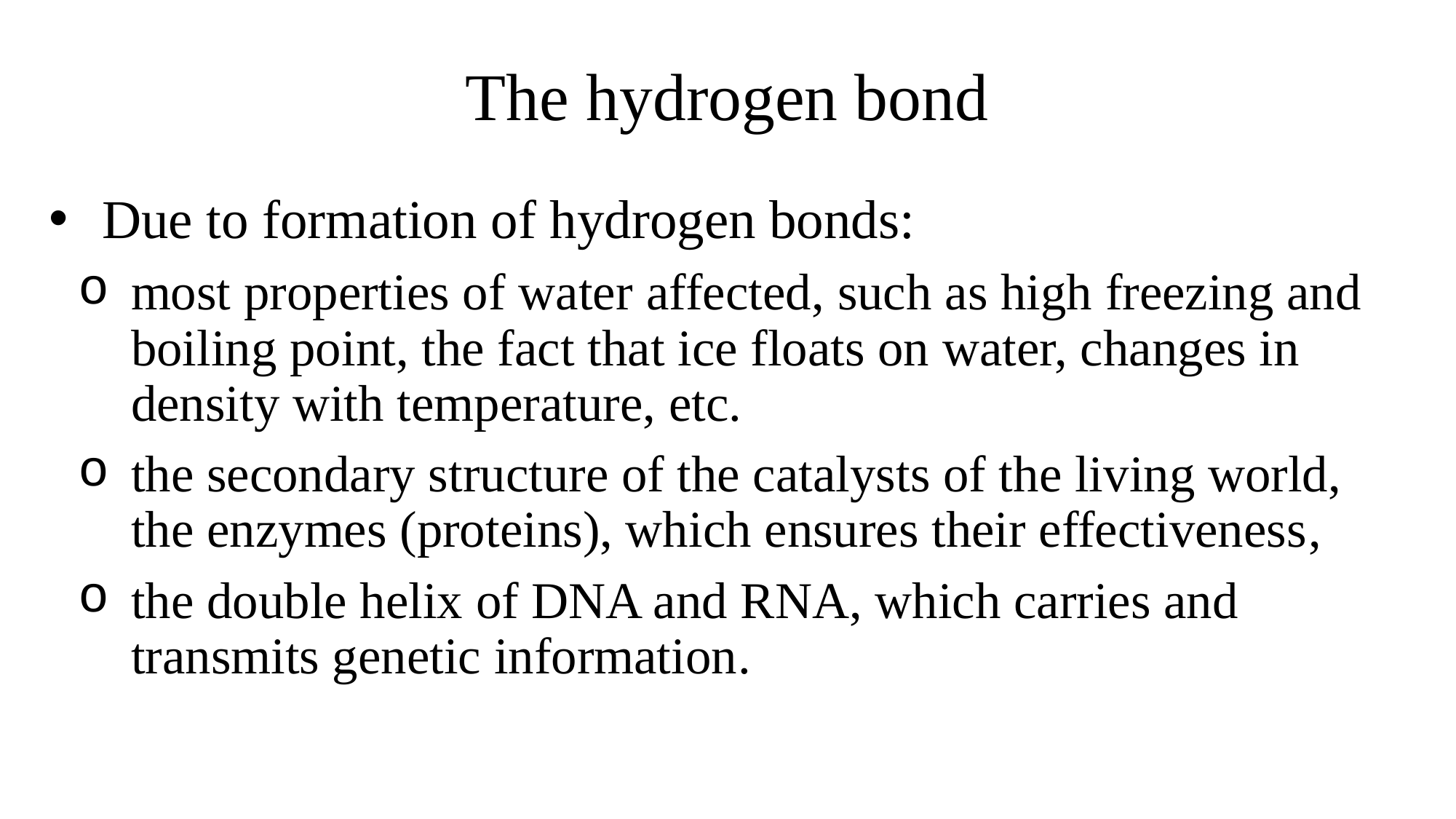

# The hydrogen bond
Due to formation of hydrogen bonds:
most properties of water affected, such as high freezing and boiling point, the fact that ice floats on water, changes in density with temperature, etc.
the secondary structure of the catalysts of the living world, the enzymes (proteins), which ensures their effectiveness,
the double helix of DNA and RNA, which carries and transmits genetic information.